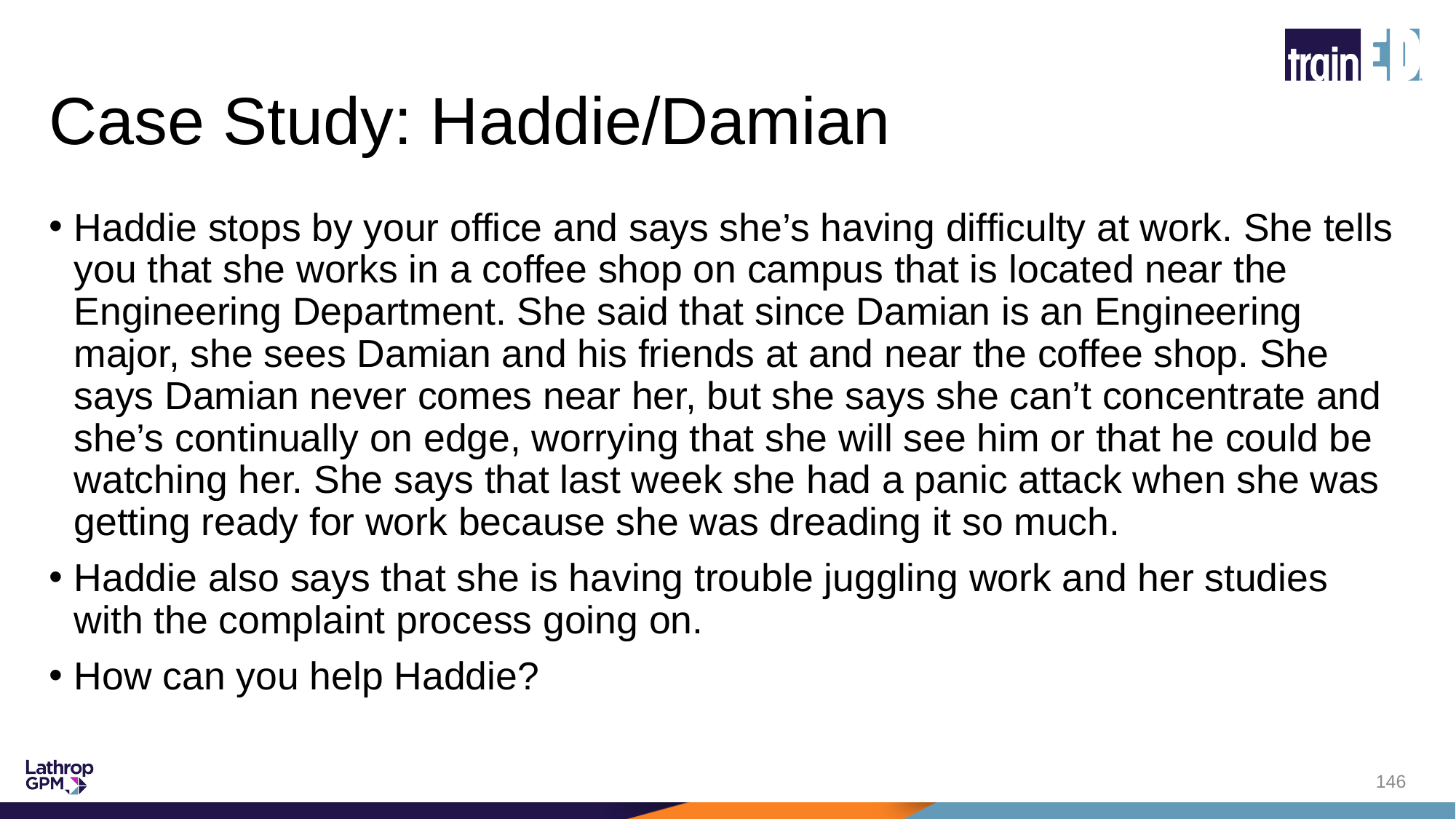

# Case Study: Haddie/Damian
Haddie stops by your office and says she’s having difficulty at work. She tells you that she works in a coffee shop on campus that is located near the Engineering Department. She said that since Damian is an Engineering major, she sees Damian and his friends at and near the coffee shop. She says Damian never comes near her, but she says she can’t concentrate and she’s continually on edge, worrying that she will see him or that he could be watching her. She says that last week she had a panic attack when she was getting ready for work because she was dreading it so much.
Haddie also says that she is having trouble juggling work and her studies with the complaint process going on.
How can you help Haddie?

146